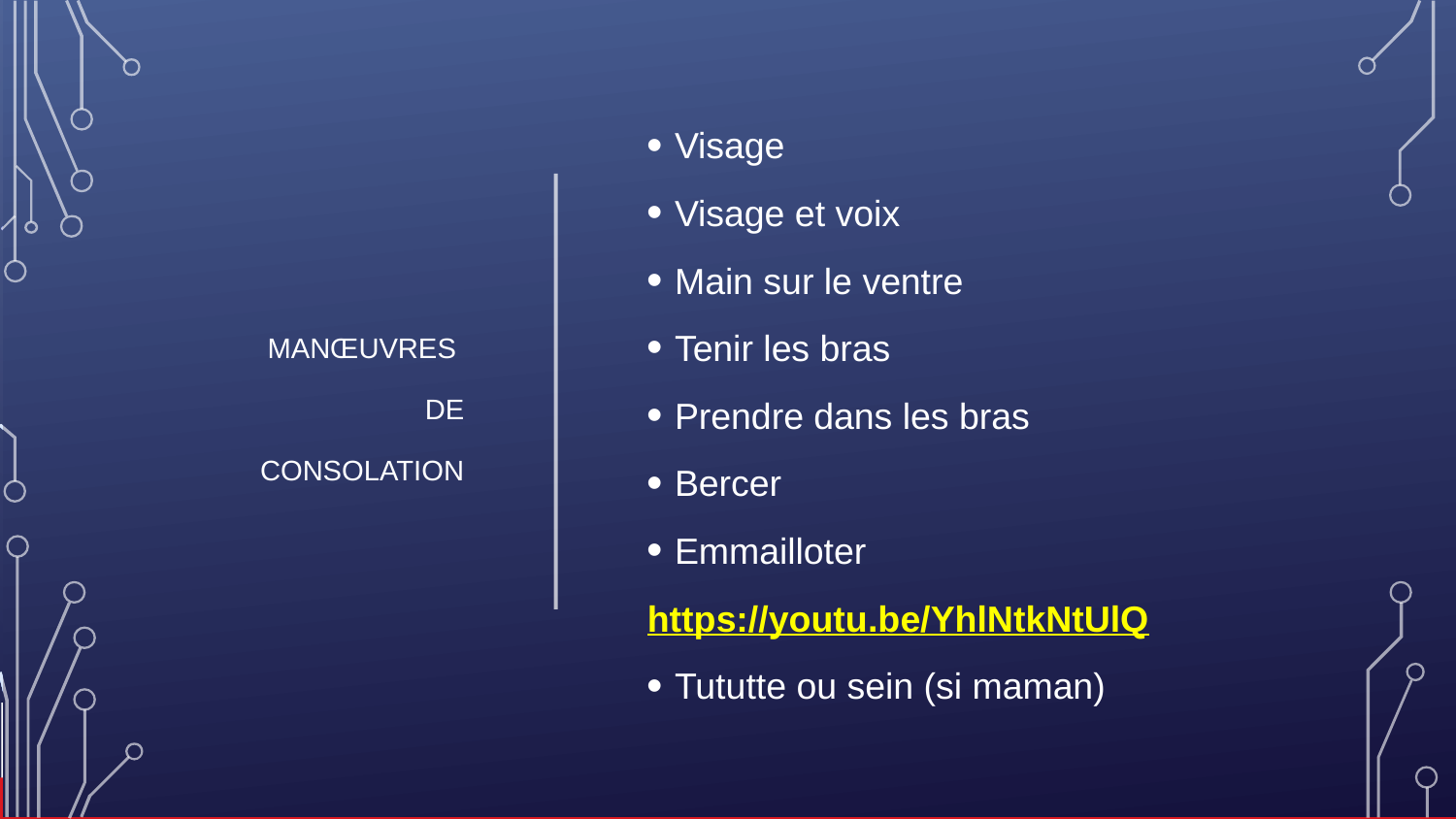

# Manœuvres de Consolation
Visage
Visage et voix
Main sur le ventre
Tenir les bras
Prendre dans les bras
Bercer
Emmailloter
https://youtu.be/YhlNtkNtUlQ
Tututte ou sein (si maman)